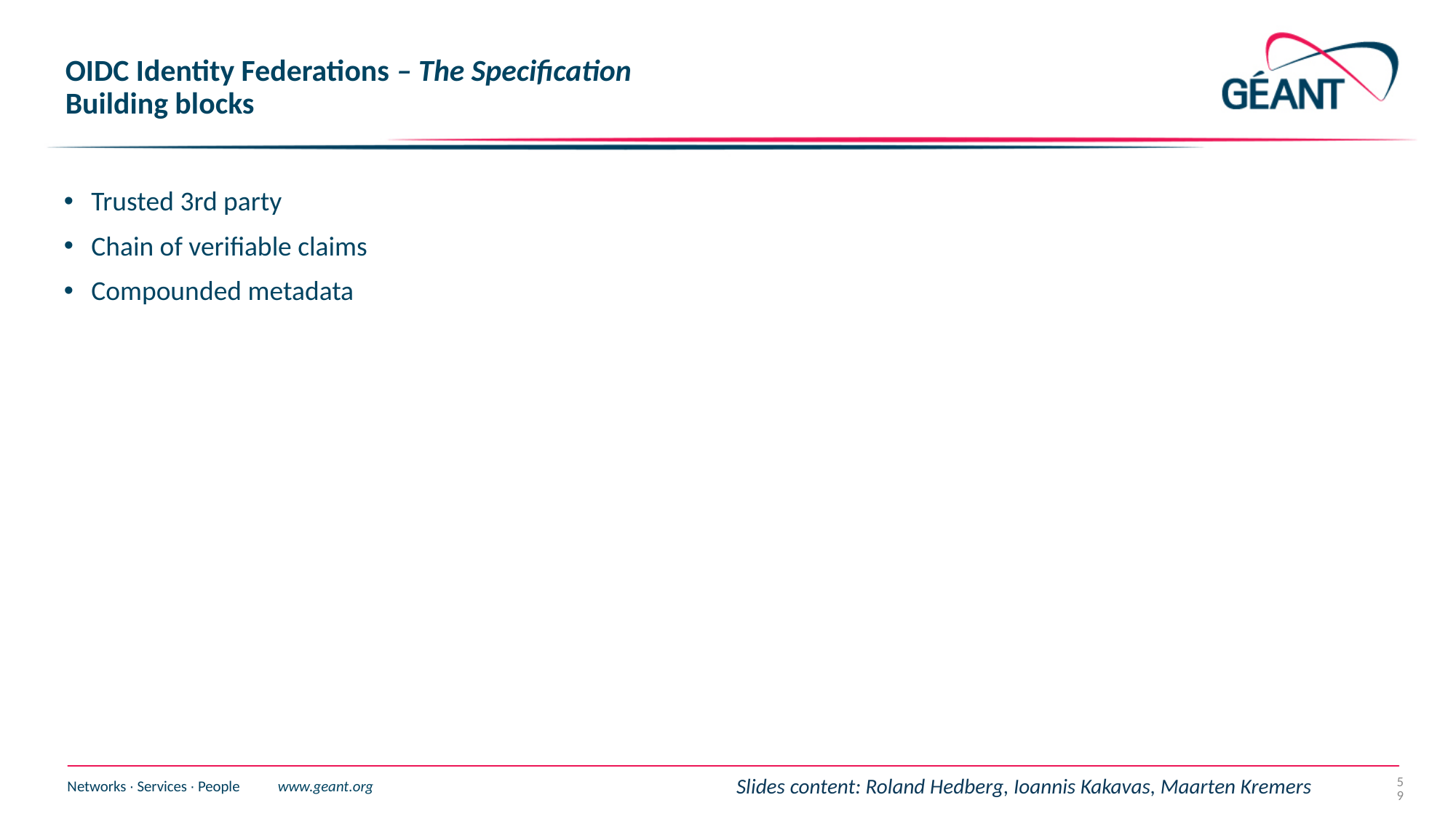

# OIDC Identity Federations – The Specification Building blocks
Trusted 3rd party
Chain of verifiable claims
Compounded metadata
Slides content: Roland Hedberg, Ioannis Kakavas, Maarten Kremers
59